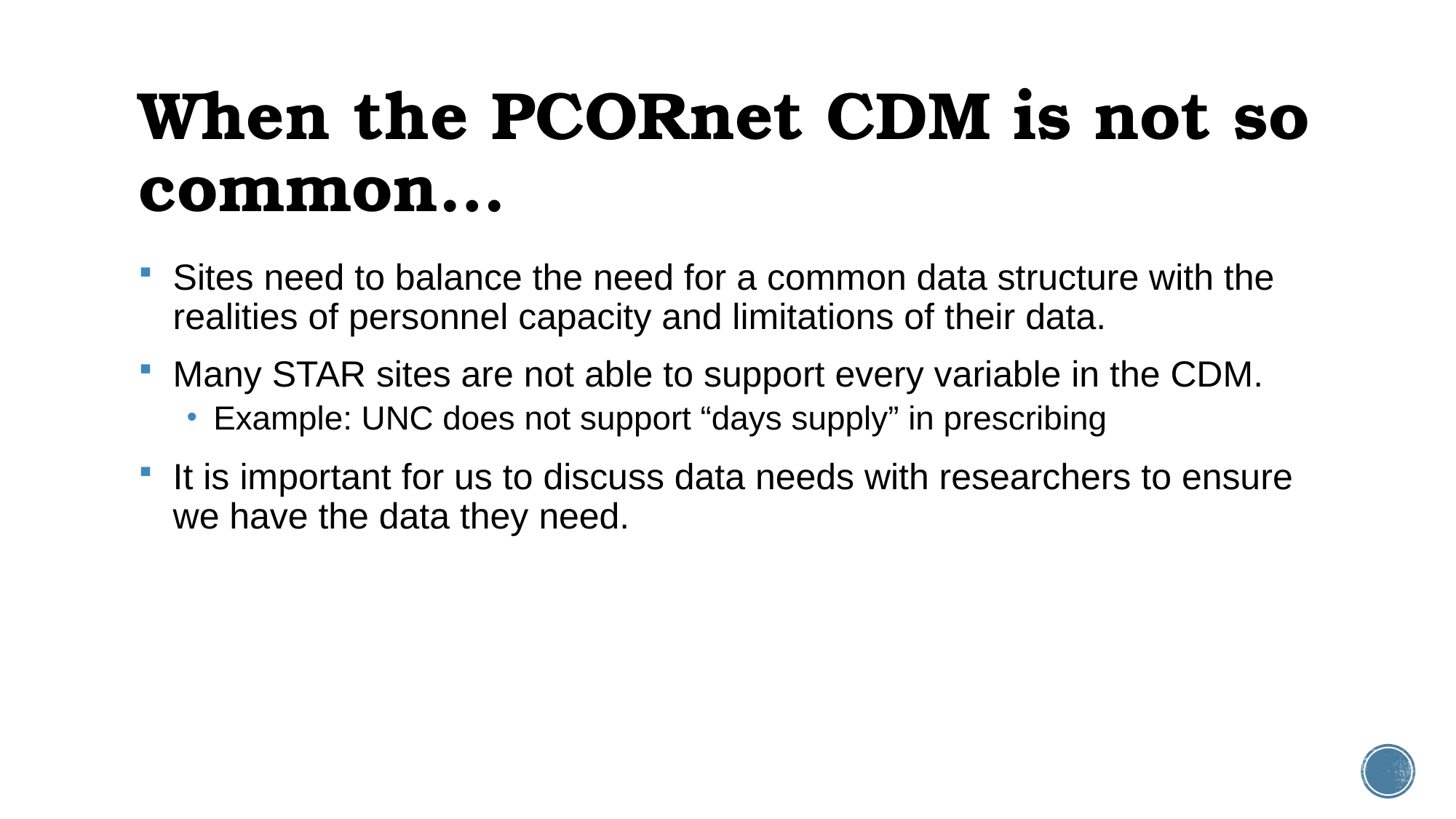

# When the PCORnet CDM is not so common…
Sites need to balance the need for a common data structure with the realities of personnel capacity and limitations of their data.
Many STAR sites are not able to support every variable in the CDM.
Example: UNC does not support “days supply” in prescribing
It is important for us to discuss data needs with researchers to ensure we have the data they need.